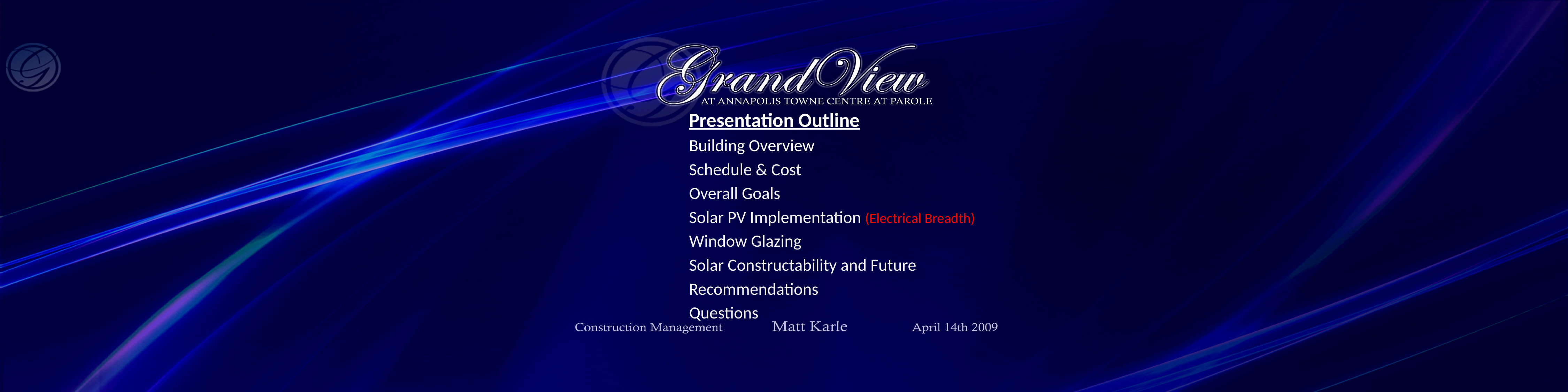

Presentation Outline
Building Overview
Schedule & Cost
Overall Goals
Solar PV Implementation (Electrical Breadth)
Window Glazing
Solar Constructability and Future
Recommendations
Questions